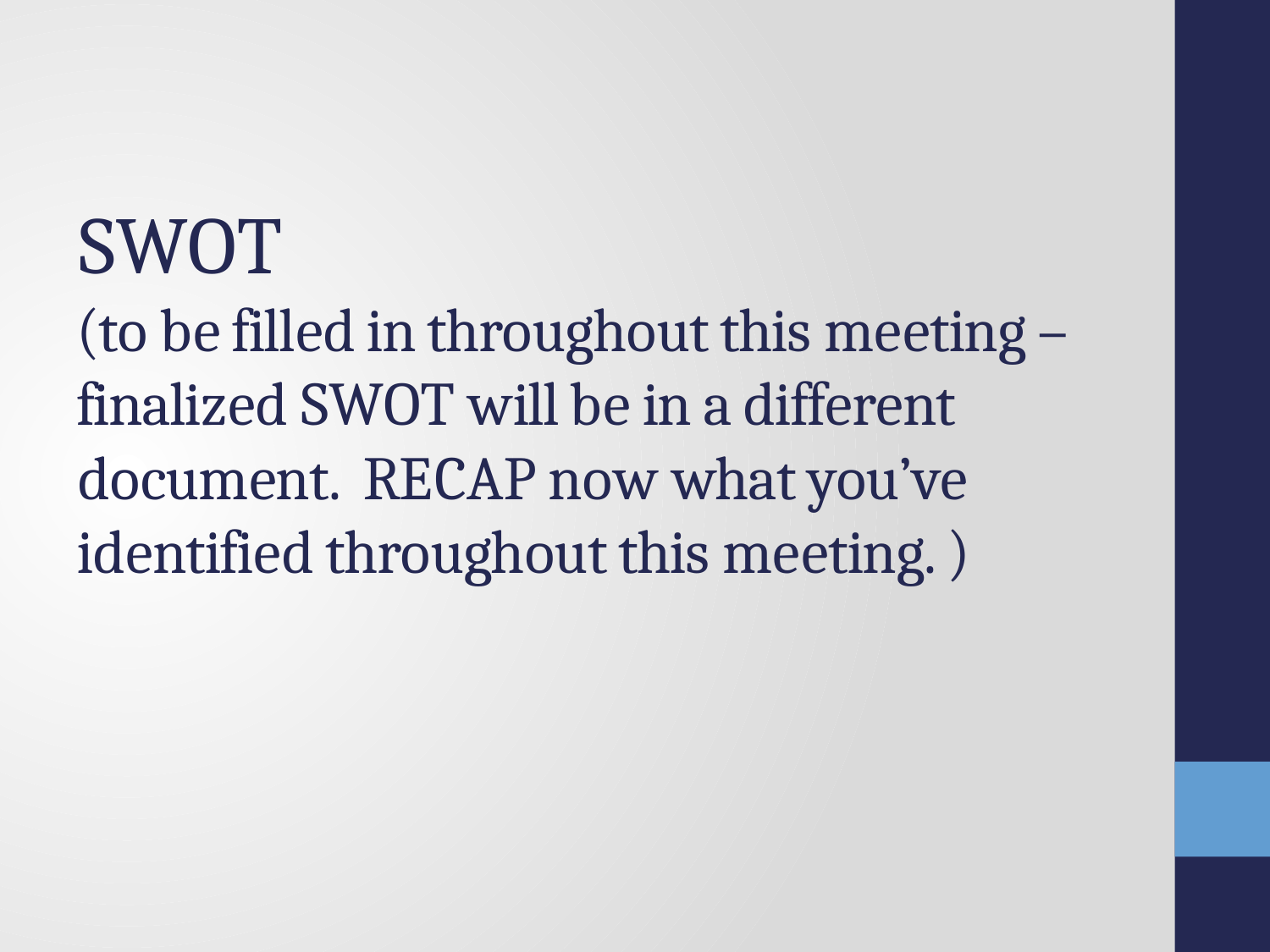

# SWOT (to be filled in throughout this meeting – finalized SWOT will be in a different document.  RECAP now what you’ve identified throughout this meeting. )